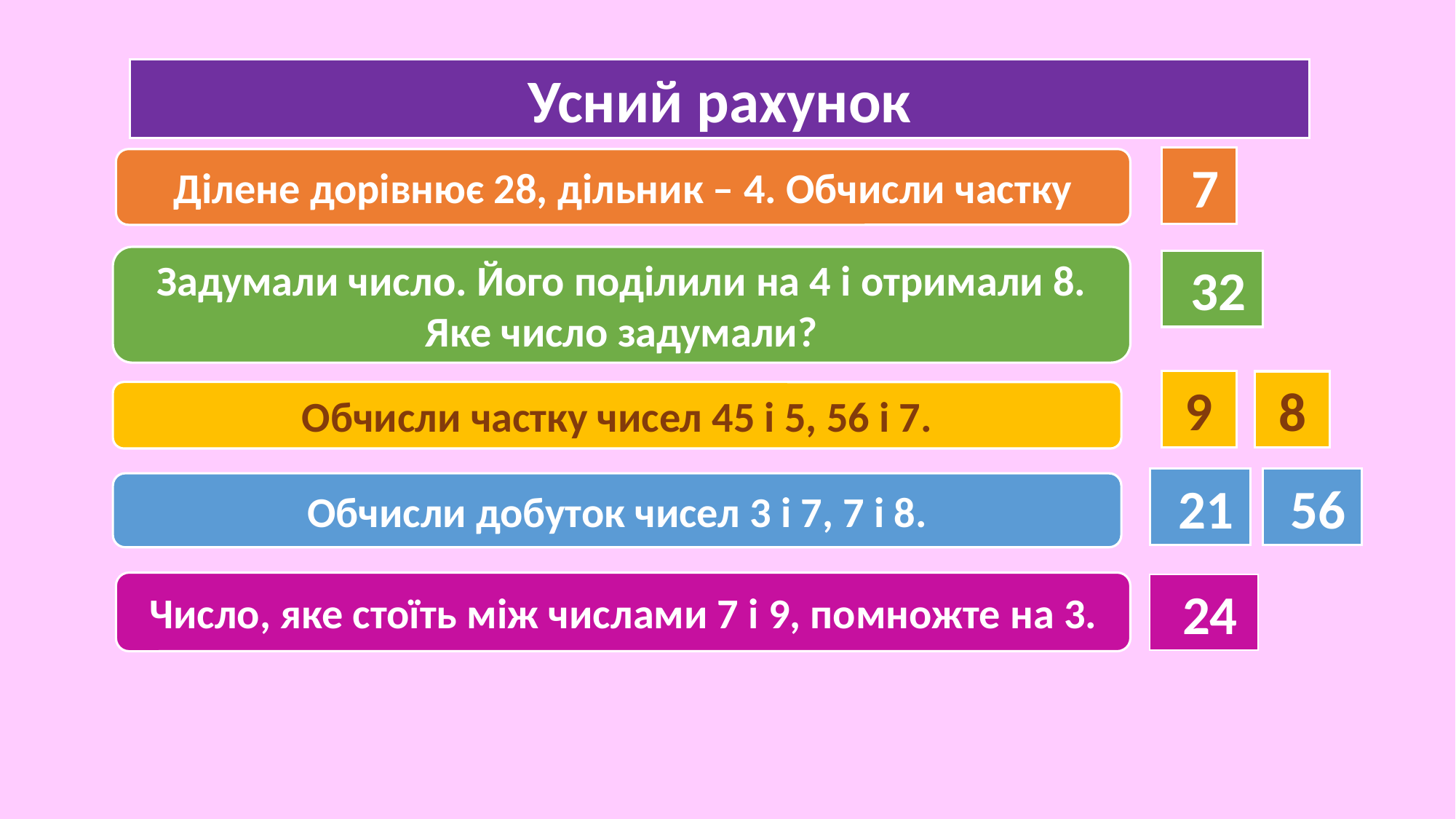

Усний рахунок
 7
Ділене дорівнює 28, дільник – 4. Обчисли частку
Задумали число. Його поділили на 4 і отримали 8. Яке число задумали?
 32
9
8
Обчисли частку чисел 45 і 5, 56 і 7.
 21
 56
Обчисли добуток чисел 3 і 7, 7 і 8.
Число, яке стоїть між числами 7 і 9, помножте на 3.
 24